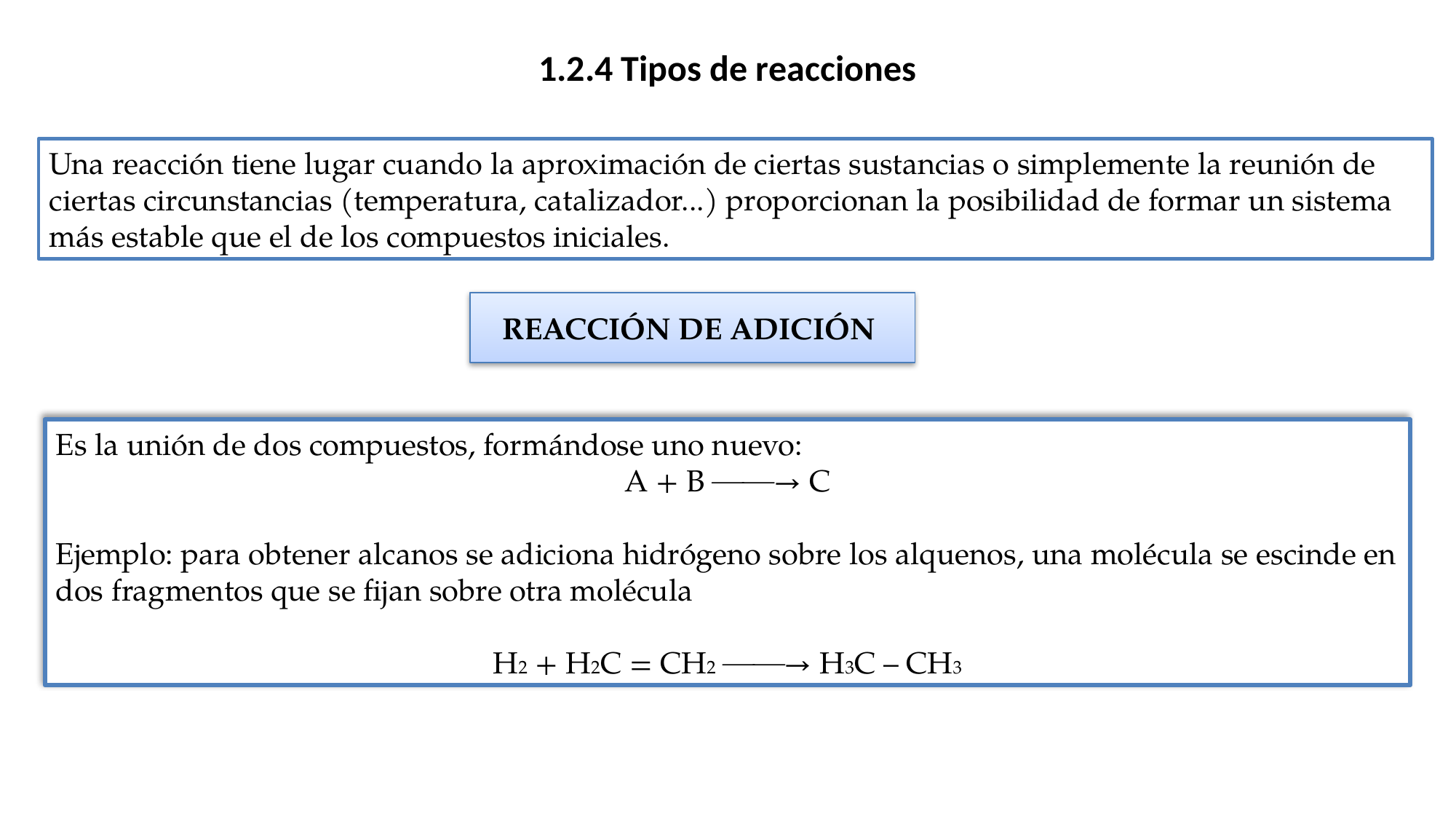

1.2.4 Tipos de reacciones
Una reacción tiene lugar cuando la aproximación de ciertas sustancias o simplemente la reunión de ciertas circunstancias (temperatura, catalizador...) proporcionan la posibilidad de formar un sistema más estable que el de los compuestos iniciales.
REACCIÓN DE ADICIÓN
Es la unión de dos compuestos, formándose uno nuevo:
A + B ⎯⎯→ C

Ejemplo: para obtener alcanos se adiciona hidrógeno sobre los alquenos, una molécula se escinde en dos fragmentos que se fijan sobre otra molécula

H2 + H2C = CH2 ⎯⎯→ H3C – CH3